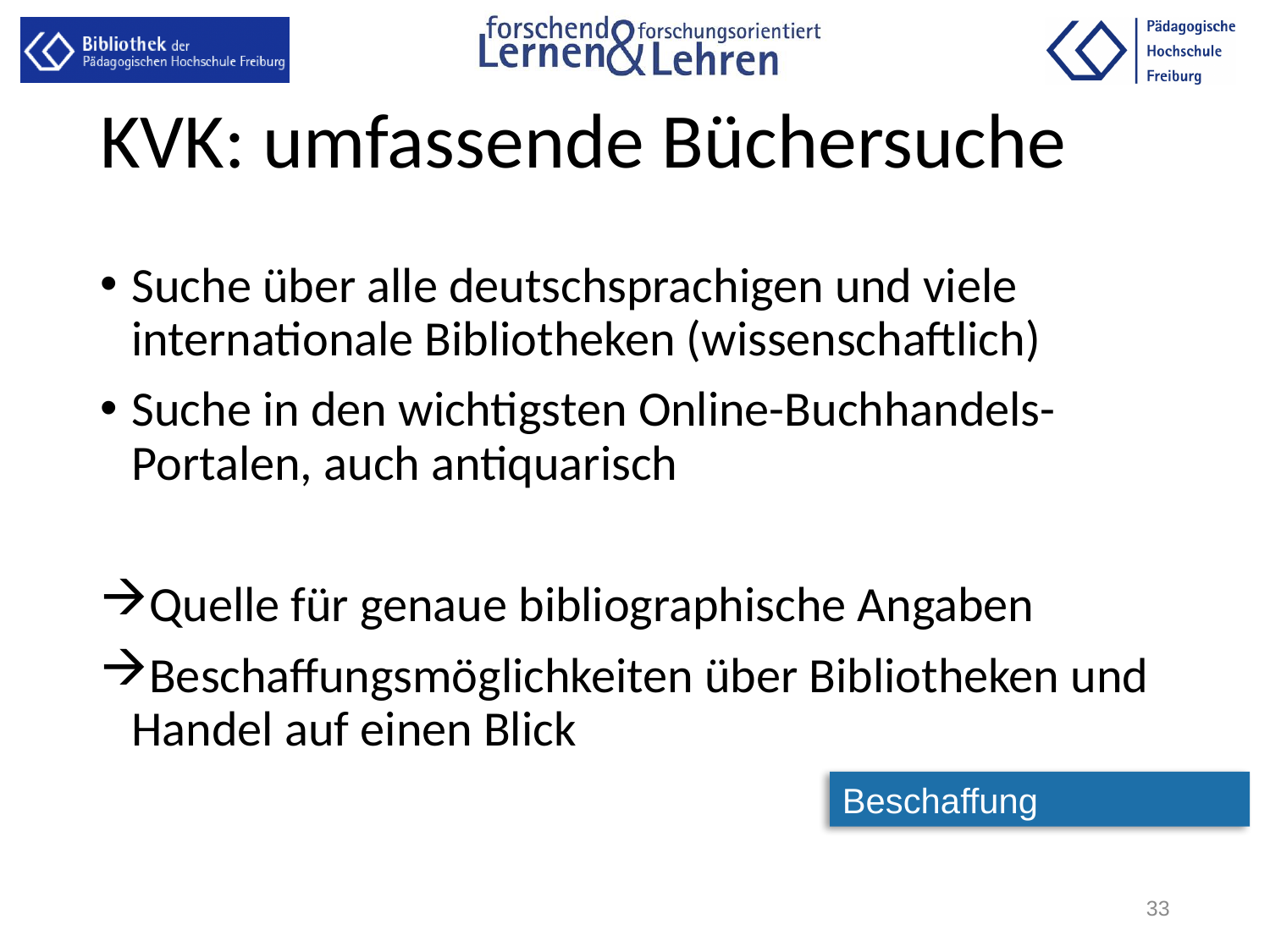

# KVK: umfassende Büchersuche
Suche über alle deutschsprachigen und viele internationale Bibliotheken (wissenschaftlich)
Suche in den wichtigsten Online-Buchhandels-Portalen, auch antiquarisch

Quelle für genaue bibliographische Angaben
Beschaffungsmöglichkeiten über Bibliotheken und Handel auf einen Blick
Beschaffung
33